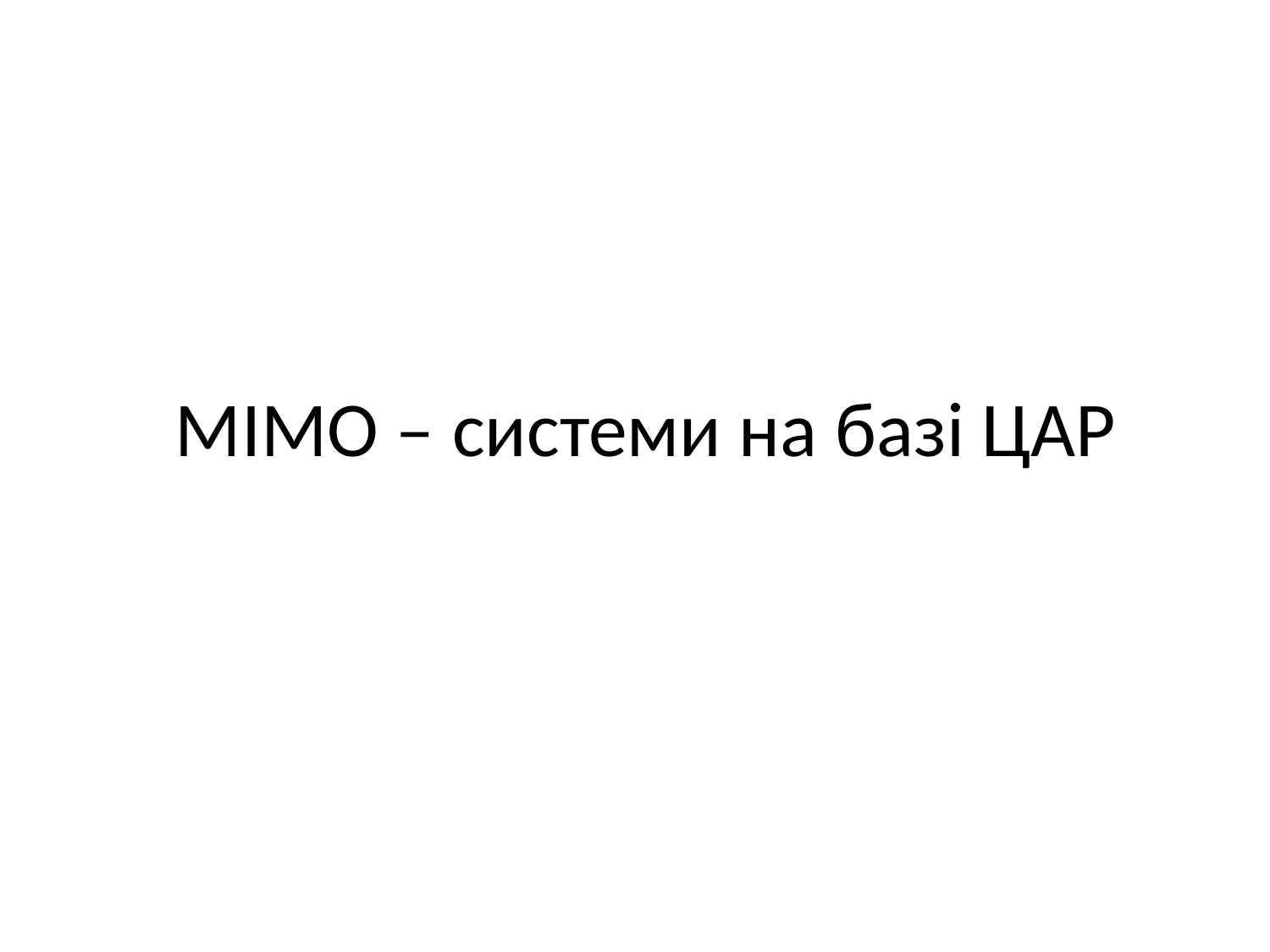

# МІМО – системи на базі ЦАР